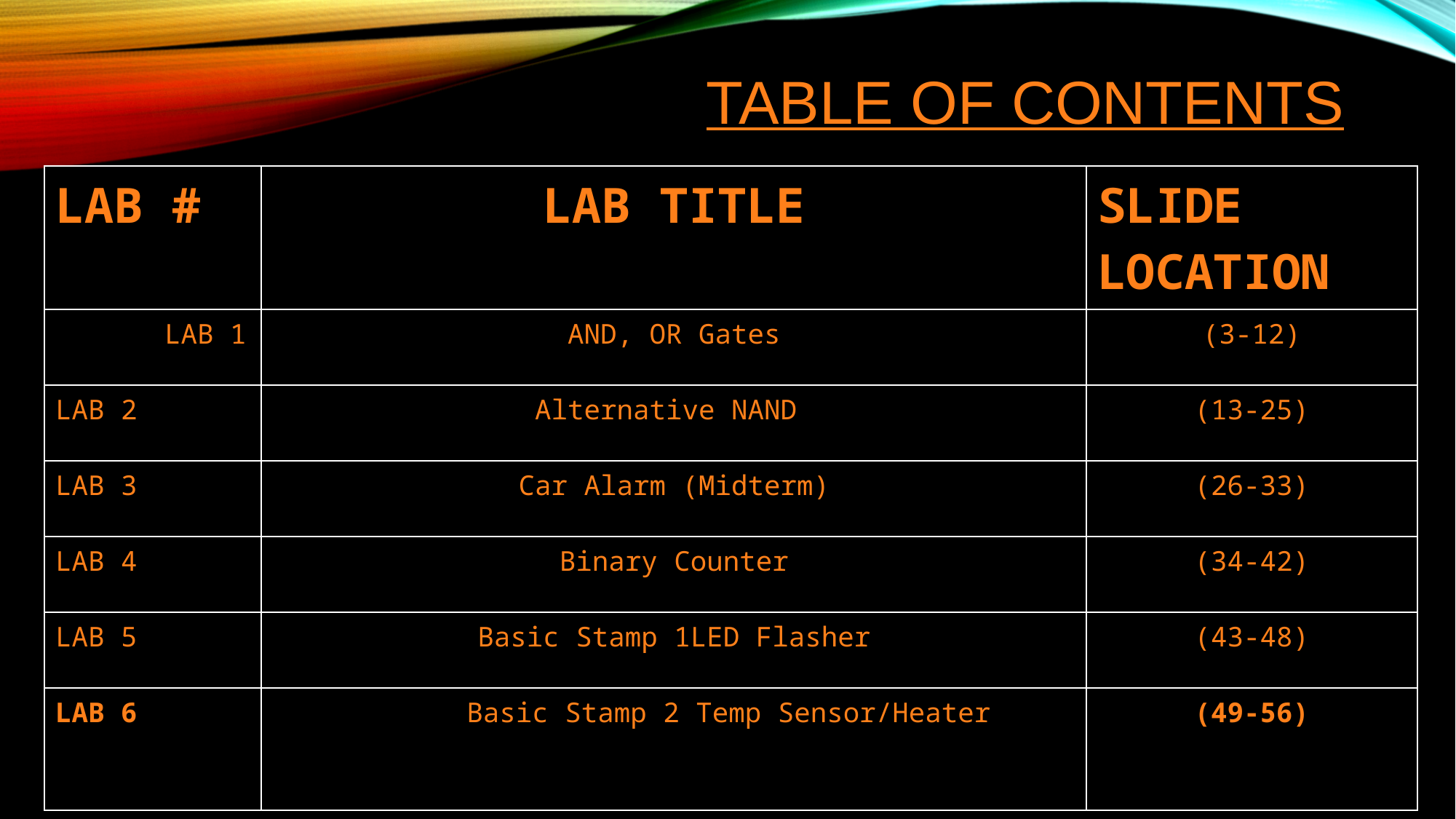

# TABLE OF CONTENTS
| LAB # | LAB TITLE | SLIDE LOCATION |
| --- | --- | --- |
| LAB 1 | AND, OR Gates | (3-12) |
| LAB 2 | Alternative NAND | (13-25) |
| LAB 3 | Car Alarm (Midterm) | (26-33) |
| LAB 4 | Binary Counter | (34-42) |
| LAB 5 | Basic Stamp 1LED Flasher | (43-48) |
| LAB 6 | Basic Stamp 2 Temp Sensor/Heater | (49-56) |